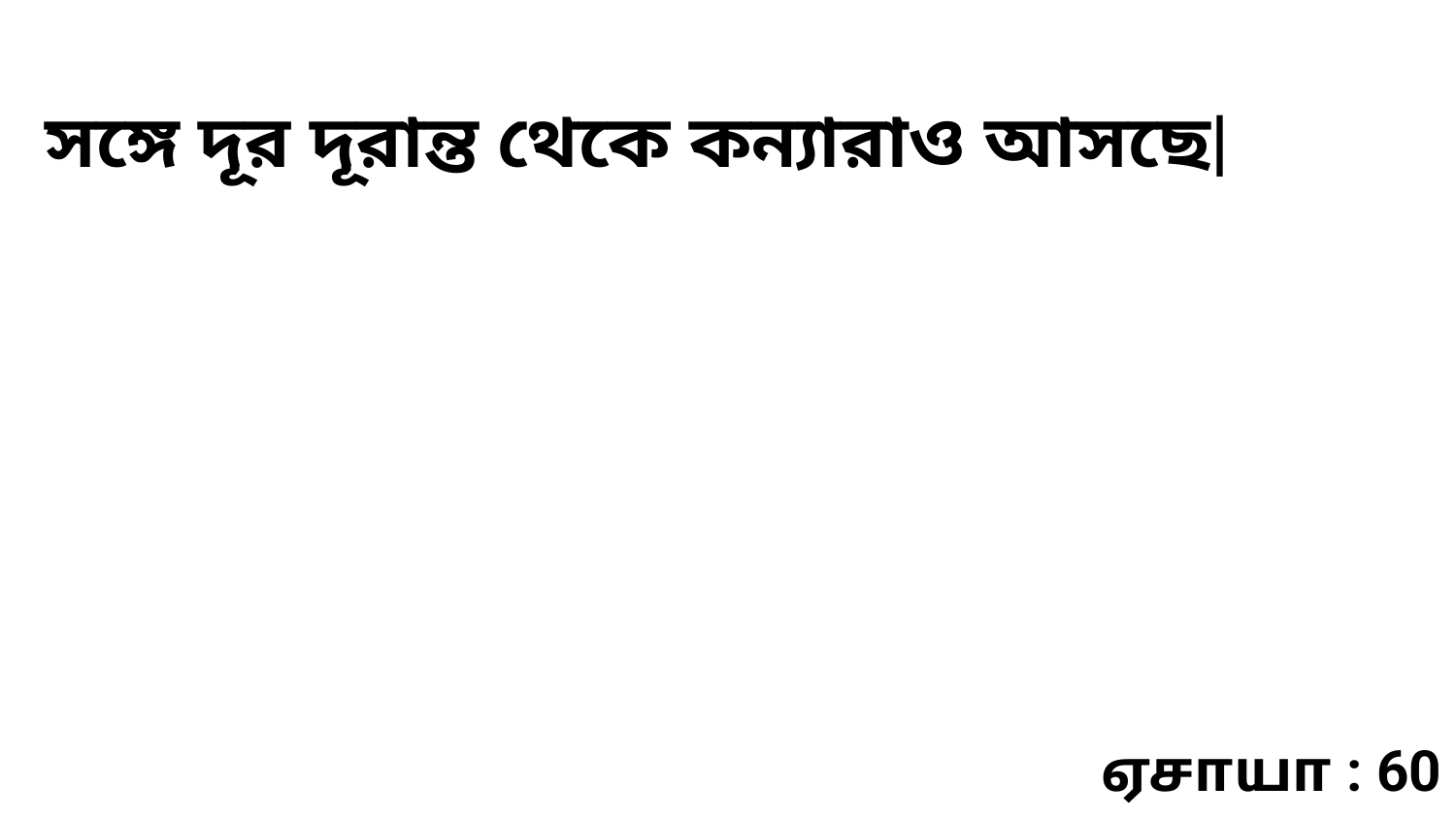

সঙ্গে দূর দূরান্ত থেকে কন্যারাও আসছে|
ஏசாயா : 60